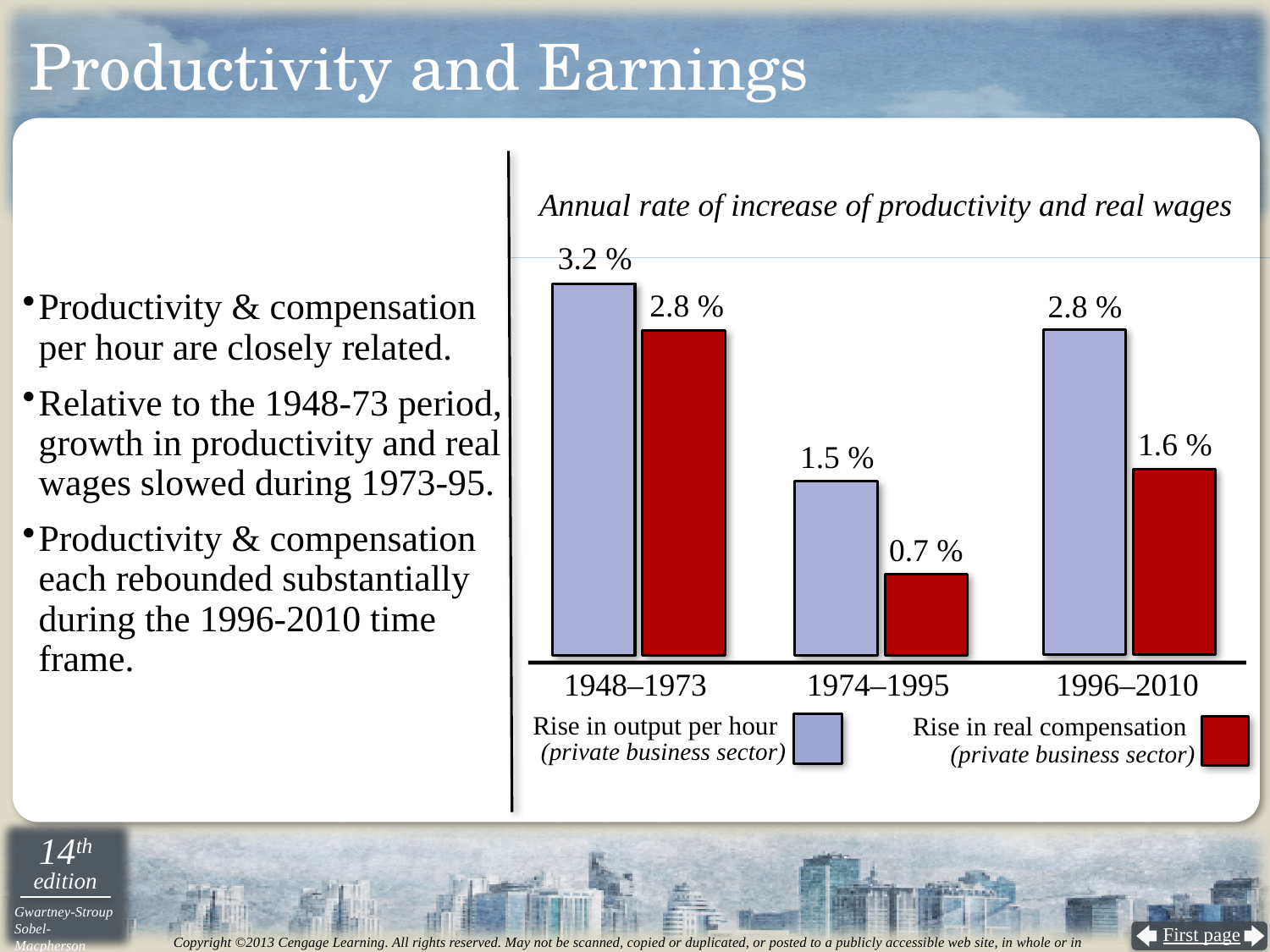

# Productivity and Earnings

Annual rate of increase of productivity and real wages

3.2 %

Productivity & compensation per hour are closely related.
Relative to the 1948-73 period, growth in productivity and real wages slowed during 1973-95.
Productivity & compensation each rebounded substantially during the 1996-2010 time frame.
2.8 %

2.8 %

1.6 %

1.5 %

0.7 %

1948–1973
1974–1995
1996–2010
Rise in output per hour

(private business sector)
Rise in real compensation

(private business sector)